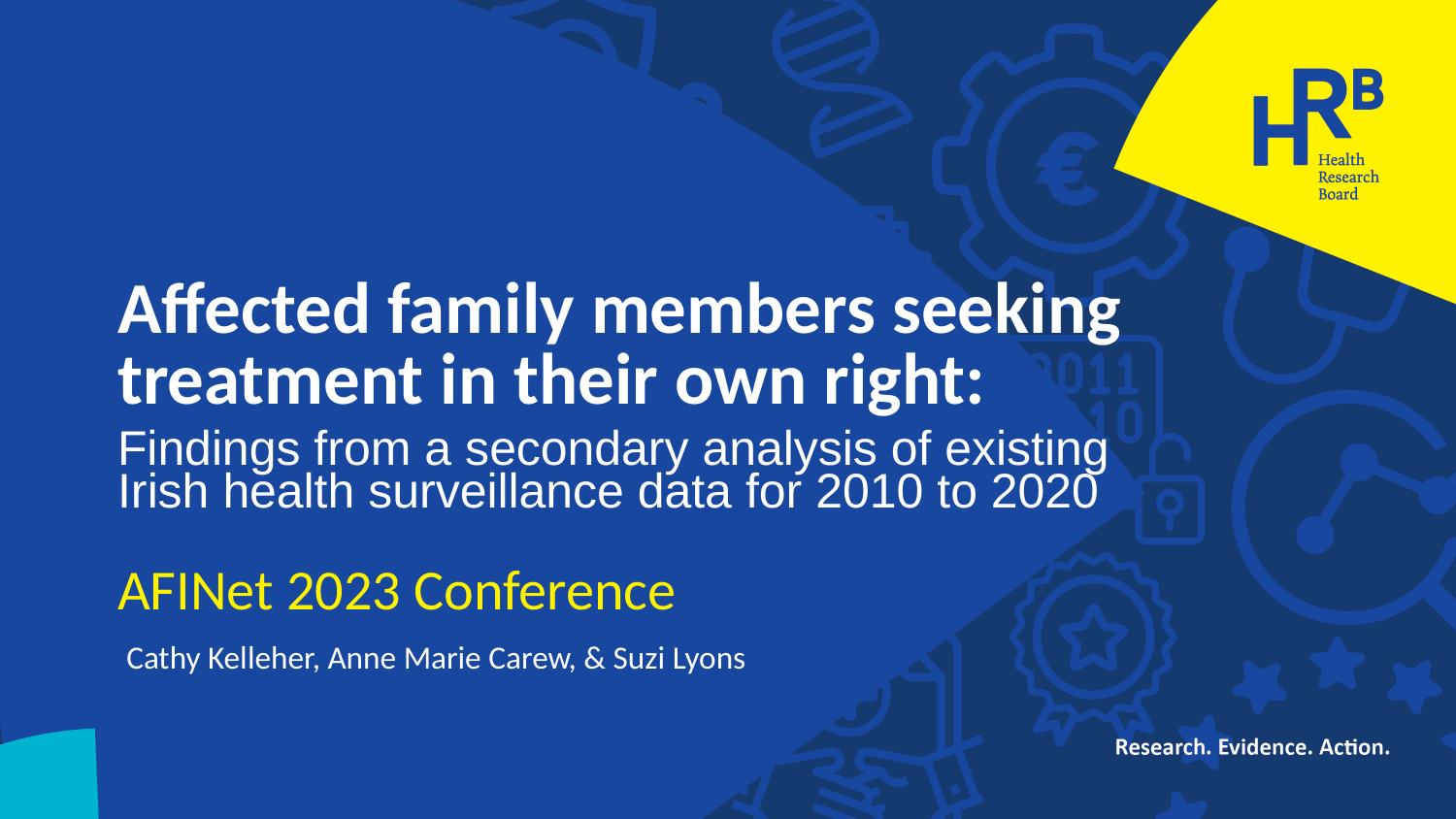

# Affected family members seeking treatment in their own right:
Findings from a secondary analysis of existing
Irish health surveillance data for 2010 to 2020
AFINet 2023 Conference
Cathy Kelleher, Anne Marie Carew, & Suzi Lyons